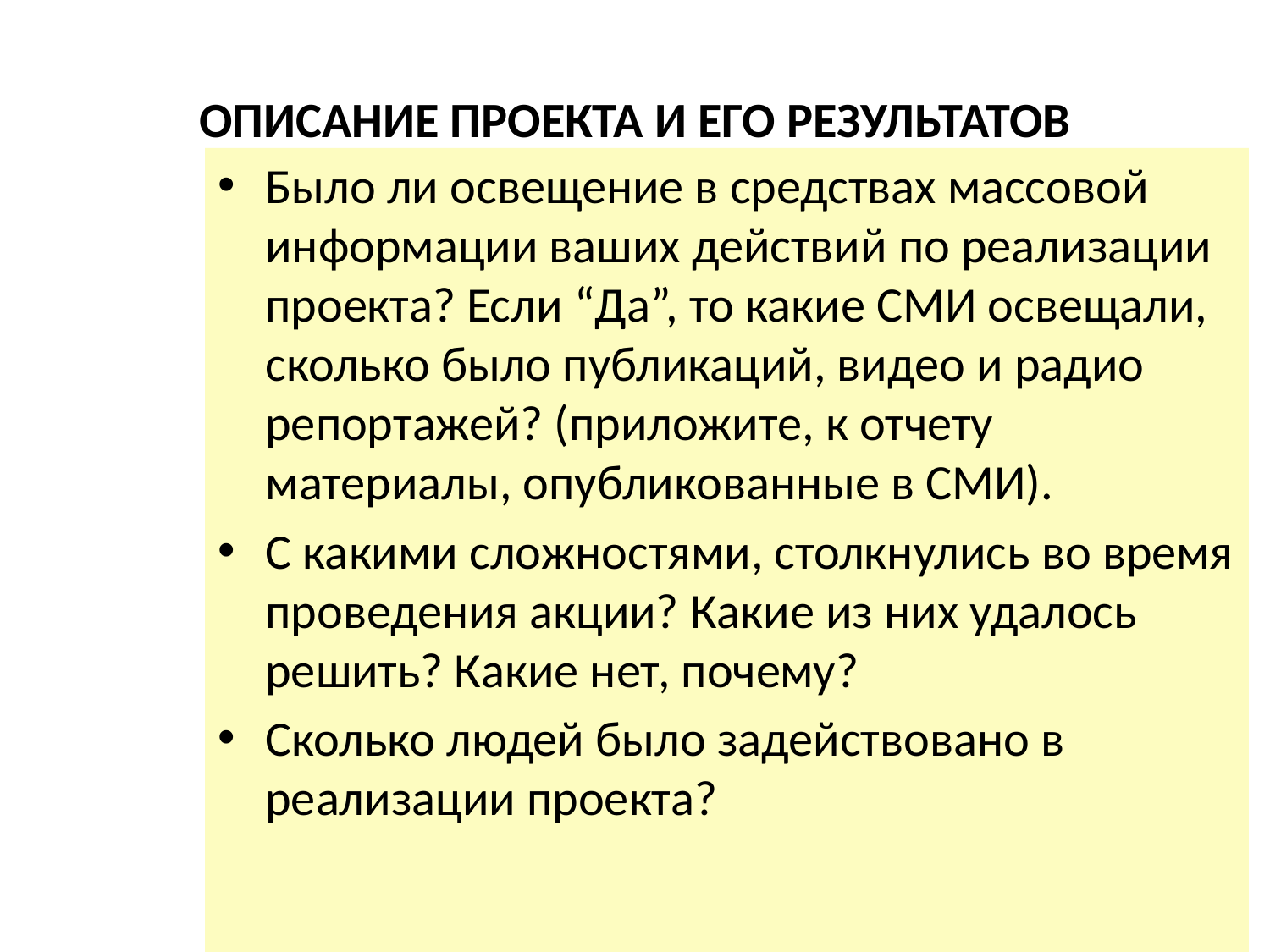

# ОПИСАНИЕ ПРОЕКТА И ЕГО РЕЗУЛЬТАТОВ
Было ли освещение в средствах массовой информации ваших действий по реализации проекта? Если “Да”, то какие СМИ освещали, сколько было публикаций, видео и радио репортажей? (приложите, к отчету материалы, опубликованные в СМИ).
С какими сложностями, столкнулись во время проведения акции? Какие из них удалось решить? Какие нет, почему?
Сколько людей было задействовано в реализации проекта?